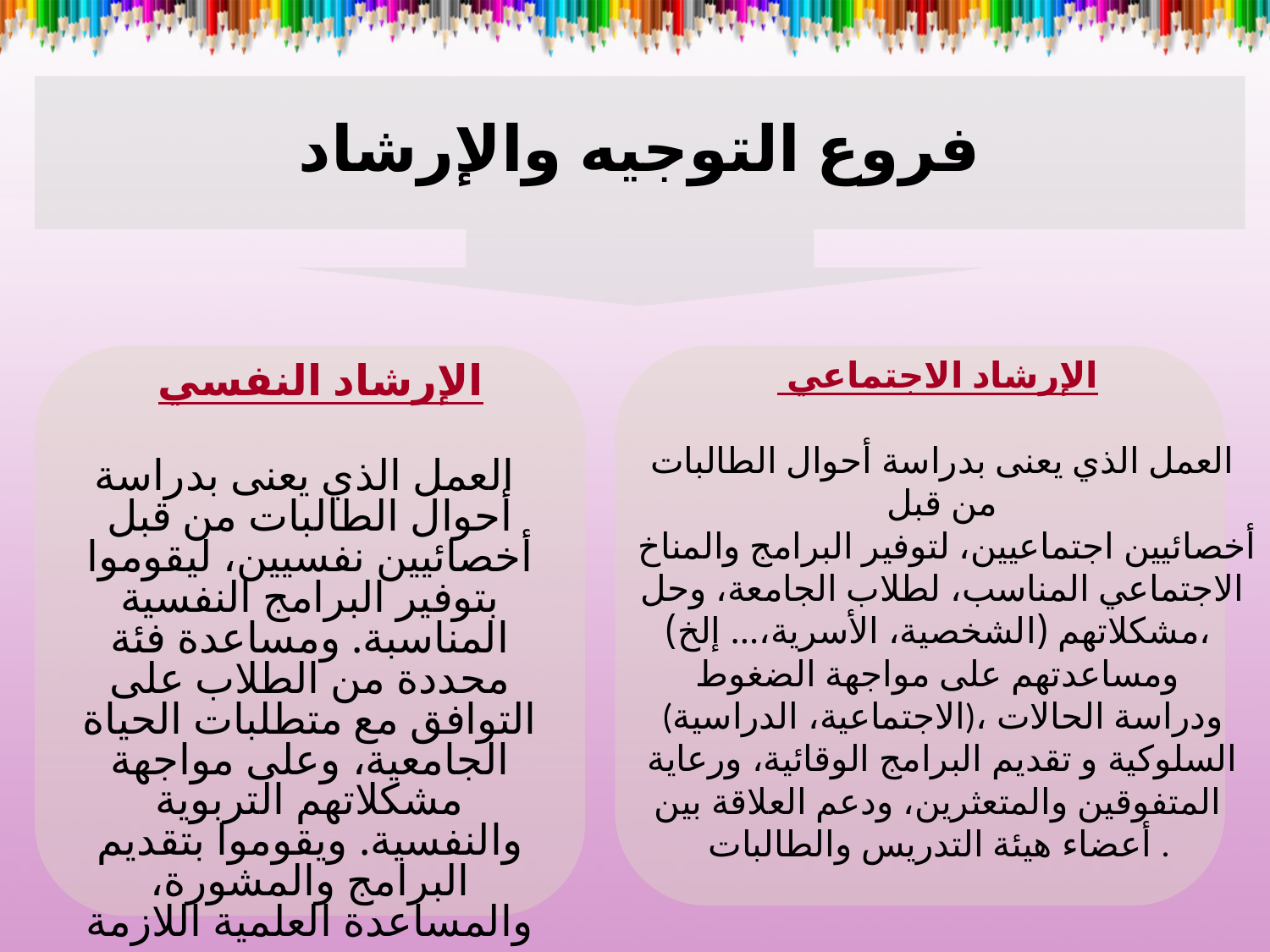

فروع التوجيه والإرشاد

 الإرشاد الاجتماعي

العمل الذي يعنى بدراسة أحوال الطالبات من قبل
 أخصائيين اجتماعيين، لتوفير البرامج والمناخ
الاجتماعي المناسب، لطلاب الجامعة، وحل مشكلاتهم (الشخصية، الأسرية،... إلخ)،
ومساعدتهم على مواجهة الضغوط
(الاجتماعية، الدراسية)، ودراسة الحالات
 السلوكية و تقديم البرامج الوقائية، ورعاية
المتفوقين والمتعثرين، ودعم العلاقة بين
أعضاء هيئة التدريس والطالبات .
  الإرشاد النفسي

 العمل الذي يعنى بدراسة أحوال الطالبات من قبل أخصائيين نفسيين، ليقوموا بتوفير البرامج النفسية المناسبة. ومساعدة فئة محددة من الطلاب على التوافق مع متطلبات الحياة الجامعية، وعلى مواجهة مشكلاتهم التربوية والنفسية. ويقوموا بتقديم البرامج والمشورة، والمساعدة العلمية اللازمة .